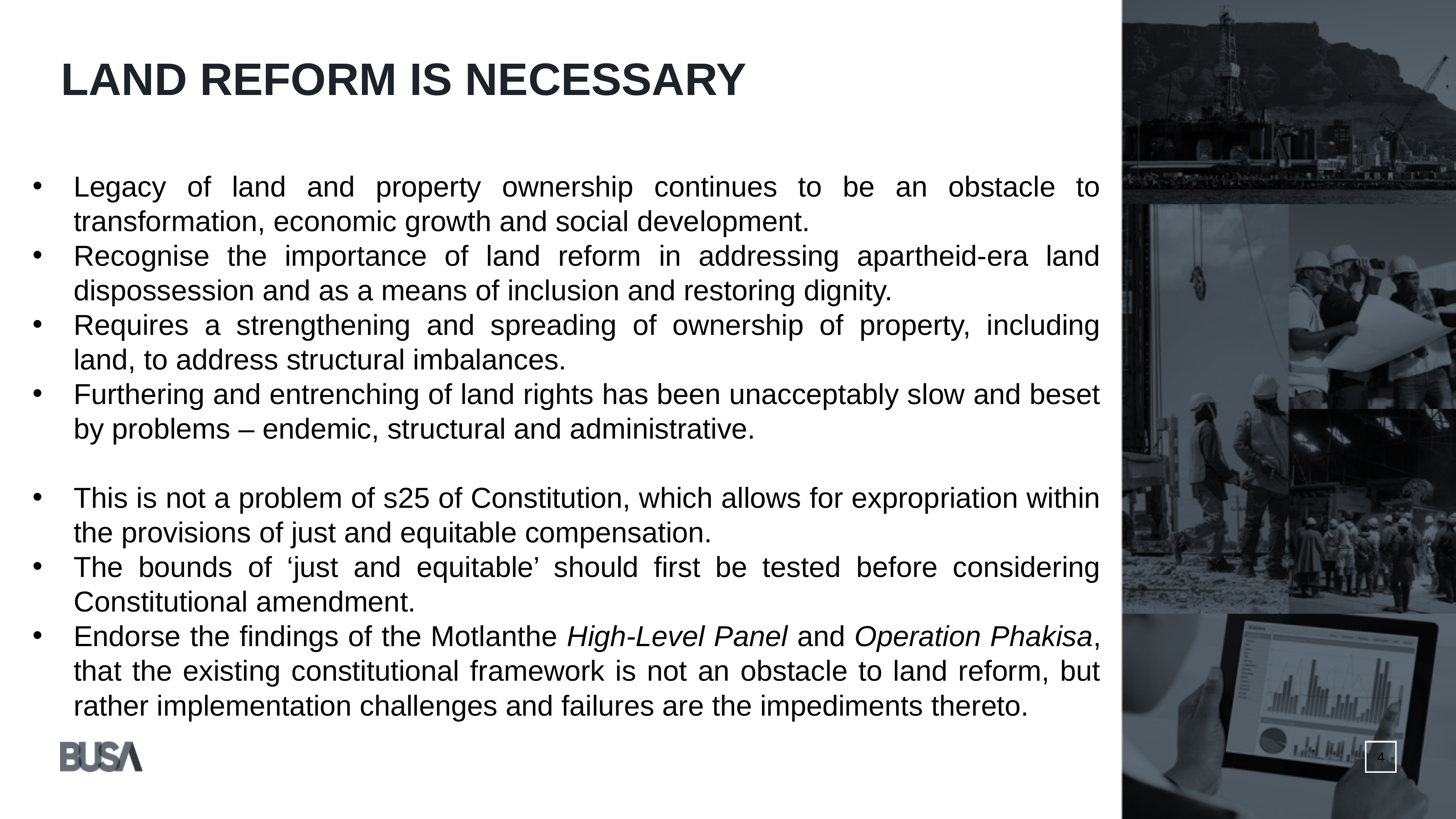

LAND REFORM IS NECESSARY
Legacy of land and property ownership continues to be an obstacle to transformation, economic growth and social development.
Recognise the importance of land reform in addressing apartheid-era land dispossession and as a means of inclusion and restoring dignity.
Requires a strengthening and spreading of ownership of property, including land, to address structural imbalances.
Furthering and entrenching of land rights has been unacceptably slow and beset by problems – endemic, structural and administrative.

This is not a problem of s25 of Constitution, which allows for expropriation within the provisions of just and equitable compensation.
The bounds of ‘just and equitable’ should first be tested before considering Constitutional amendment.
Endorse the findings of the Motlanthe High-Level Panel and Operation Phakisa, that the existing constitutional framework is not an obstacle to land reform, but rather implementation challenges and failures are the impediments thereto.

4